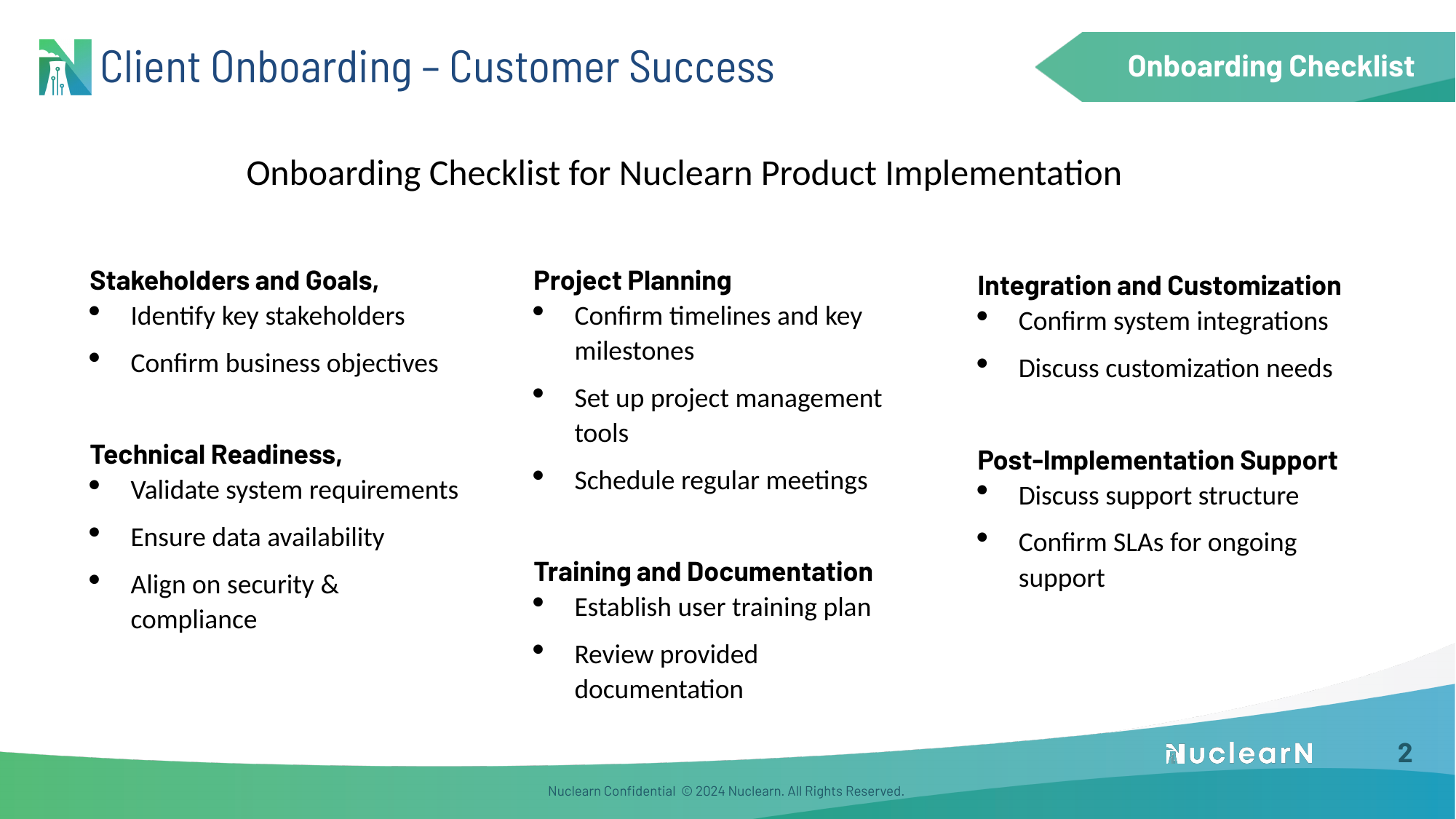

Onboarding Checklist
# Client Onboarding – Customer Success
Onboarding Checklist for Nuclearn Product Implementation
Stakeholders and Goals,
Identify key stakeholders
Confirm business objectives

Technical Readiness,
Validate system requirements
Ensure data availability
Align on security & compliance

Project Planning
Confirm timelines and key milestones
Set up project management tools
Schedule regular meetings

Training and Documentation
Establish user training plan
Review provided documentation

Integration and Customization
Confirm system integrations
Discuss customization needs

Post-Implementation Support
Discuss support structure
Confirm SLAs for ongoing support